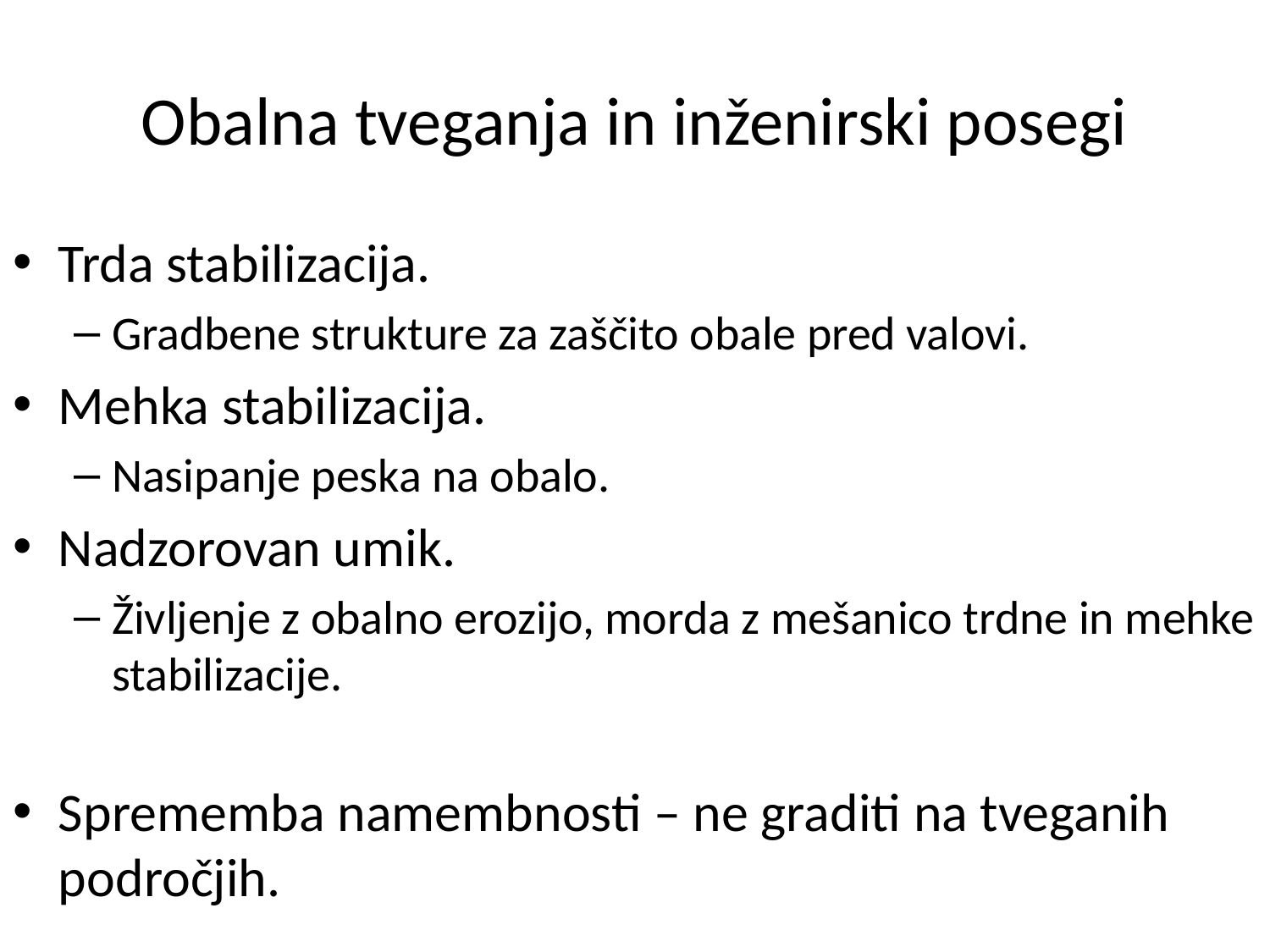

# Obalna tveganja in inženirski posegi
Trda stabilizacija.
Gradbene strukture za zaščito obale pred valovi.
Mehka stabilizacija.
Nasipanje peska na obalo.
Nadzorovan umik.
Življenje z obalno erozijo, morda z mešanico trdne in mehke stabilizacije.

Sprememba namembnosti – ne graditi na tveganih področjih.